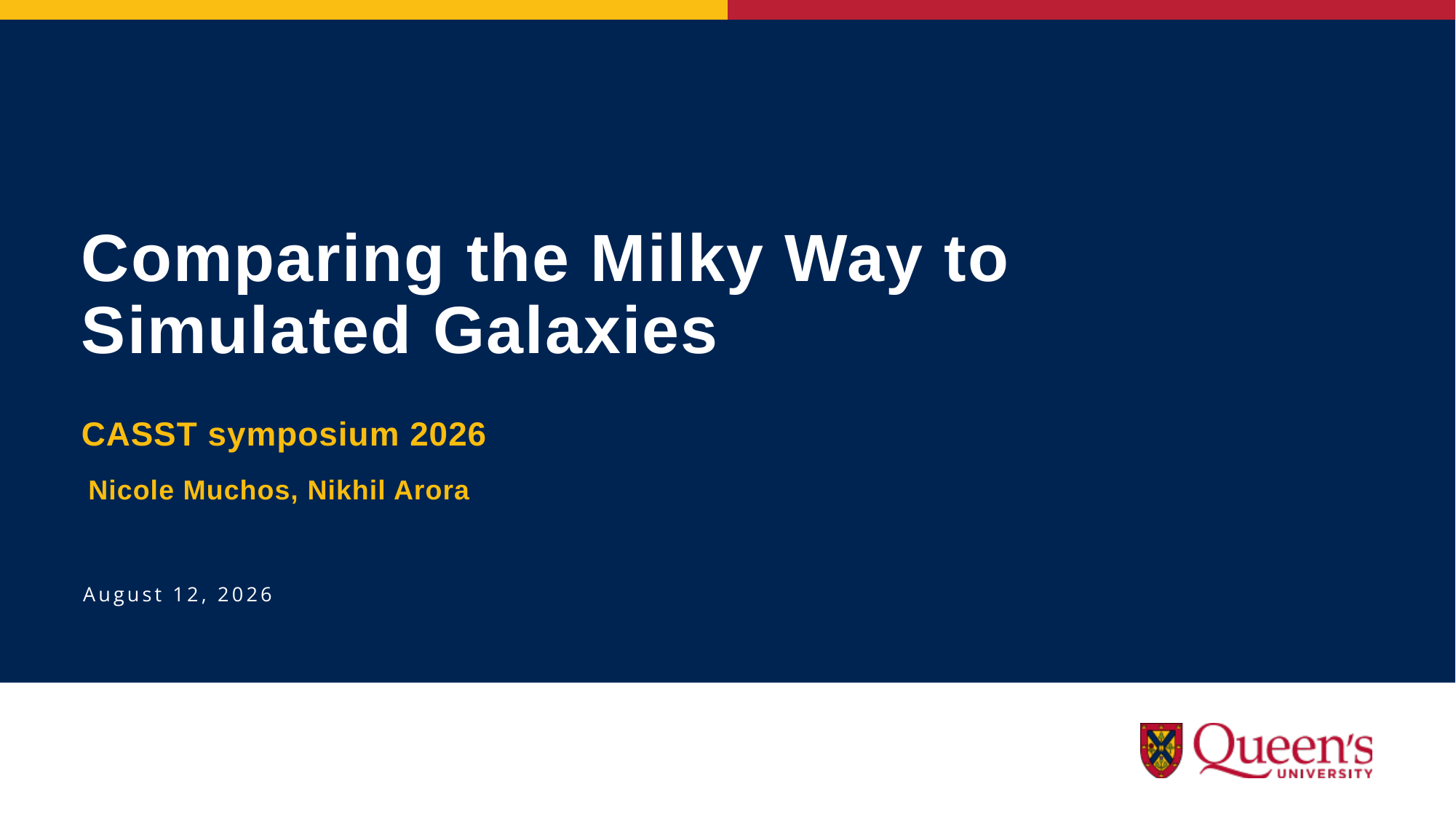

# Comparing the Milky Way to Simulated Galaxies
CASST symposium 2026
Nicole Muchos, Nikhil Arora
August 12, 2026